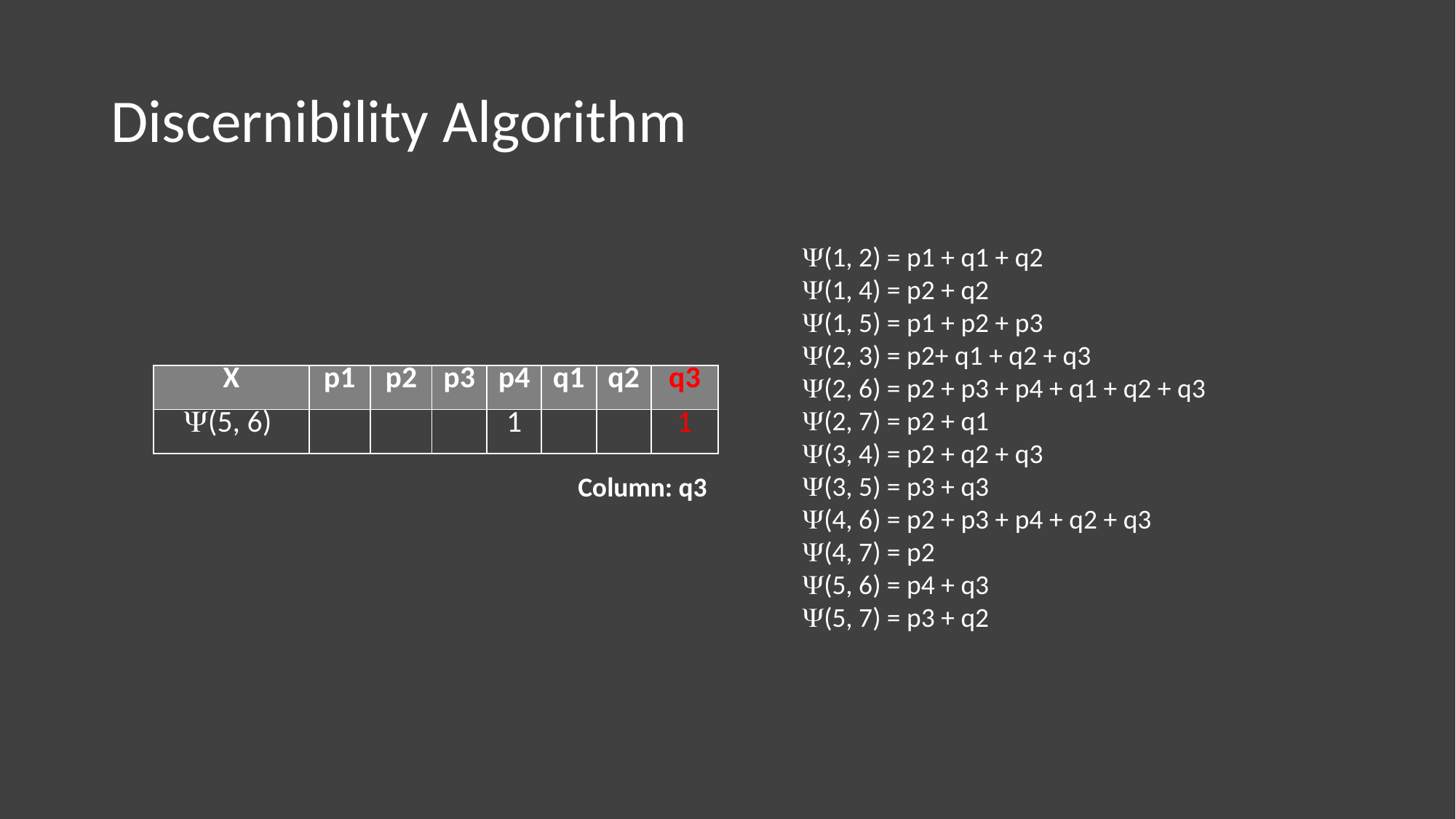

# Discernibility Algorithm
Ψ(1, 2) = p1 + q1 + q2
Ψ(1, 4) = p2 + q2
Ψ(1, 5) = p1 + p2 + p3
Ψ(2, 3) = p2+ q1 + q2 + q3
Ψ(2, 6) = p2 + p3 + p4 + q1 + q2 + q3
Ψ(2, 7) = p2 + q1
Ψ(3, 4) = p2 + q2 + q3
Ψ(3, 5) = p3 + q3
Ψ(4, 6) = p2 + p3 + p4 + q2 + q3
Ψ(4, 7) = p2
Ψ(5, 6) = p4 + q3
Ψ(5, 7) = p3 + q2
| X | p1 | p2 | p3 | p4 | q1 | q2 | q3 |
| --- | --- | --- | --- | --- | --- | --- | --- |
| Ψ(5, 6) |  |  |  | 1 |  |  | 1 |
Column: q3